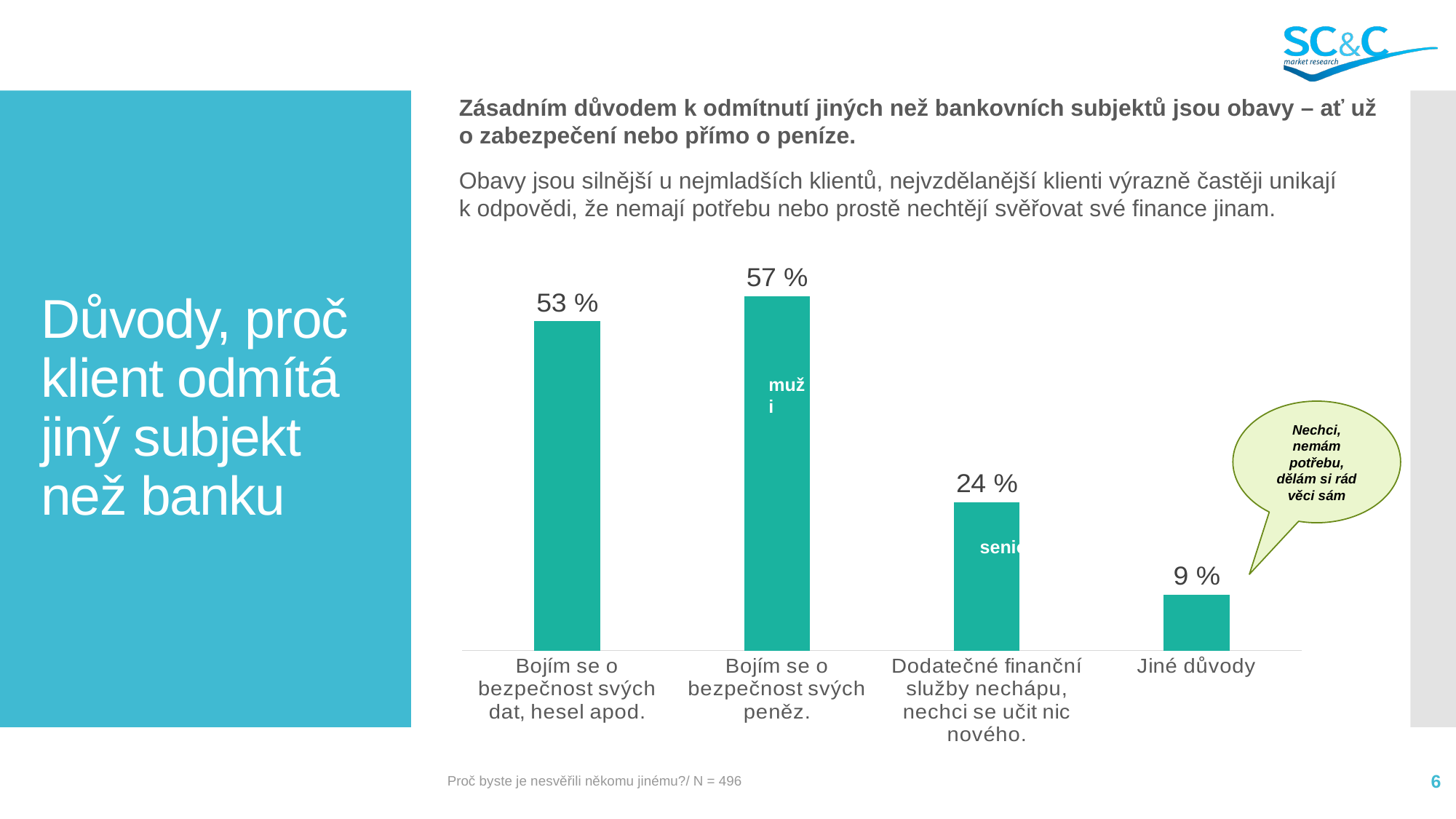

Zásadním důvodem k odmítnutí jiných než bankovních subjektů jsou obavy – ať už
o zabezpečení nebo přímo o peníze.
Obavy jsou silnější u nejmladších klientů, nejvzdělanější klienti výrazně častěji unikají
k odpovědi, že nemají potřebu nebo prostě nechtějí svěřovat své finance jinam.
# Důvody, proč klient odmítá jiný subjekt než banku

### Chart

| Category |  |
|---|---|
| Bojím se o bezpečnost svých dat, hesel apod. | 0.5315579446952264 |
| Bojím se o bezpečnost svých peněz. | 0.5719291641625223 |
| Dodatečné finanční služby nechápu, nechci se učit nic nového. | 0.23980739963443537 |
| Jiné důvody | 0.09038371709379028 |
muži
Nechci, nemám potřebu, dělám si rád věci sám
senioři
Proč byste je nesvěřili někomu jinému?/ N = 496
6